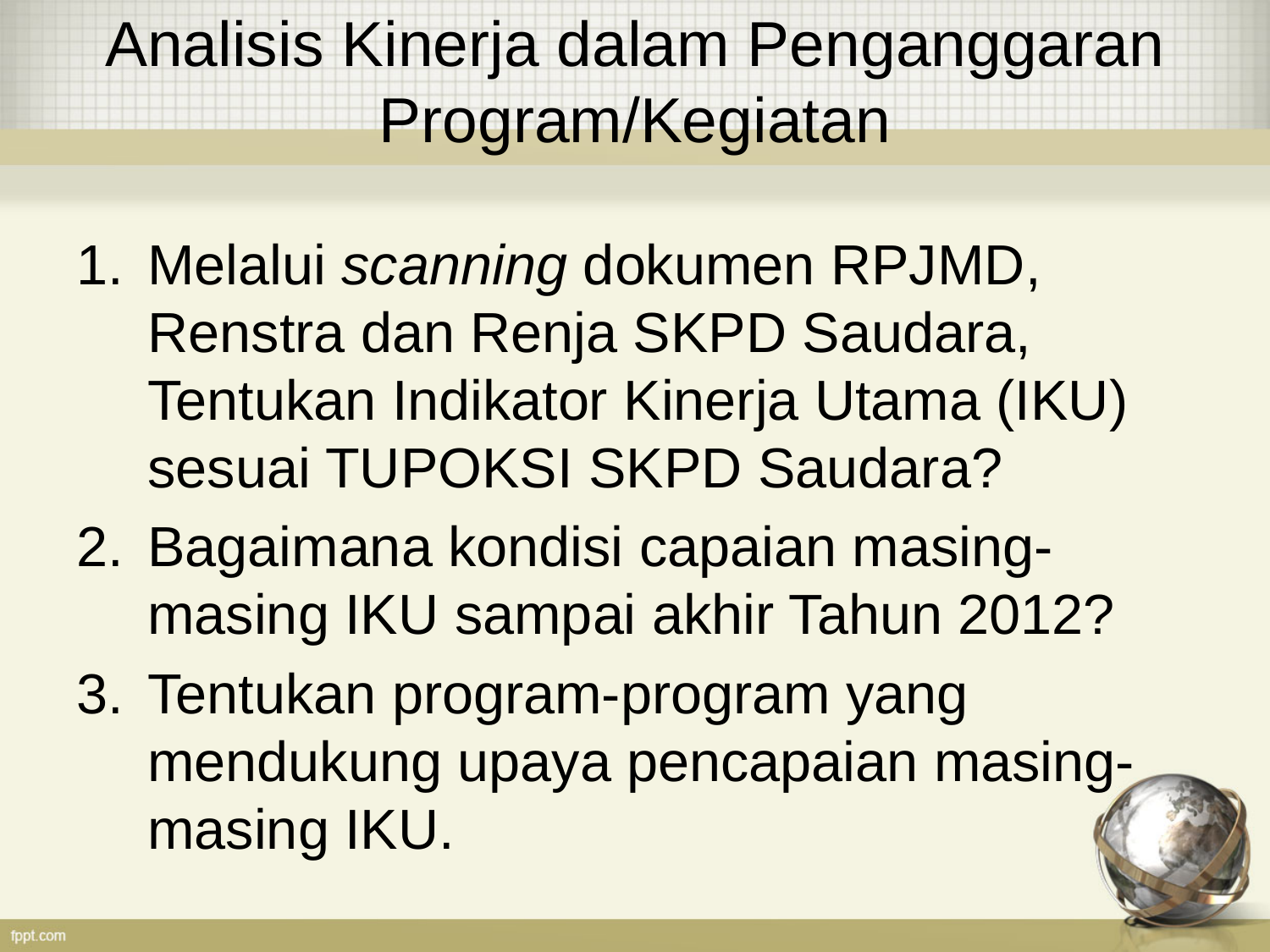

# Analisis Kinerja dalam Penganggaran Program/Kegiatan
Melalui scanning dokumen RPJMD, Renstra dan Renja SKPD Saudara, Tentukan Indikator Kinerja Utama (IKU) sesuai TUPOKSI SKPD Saudara?
Bagaimana kondisi capaian masing-masing IKU sampai akhir Tahun 2012?
Tentukan program-program yang mendukung upaya pencapaian masing-masing IKU.